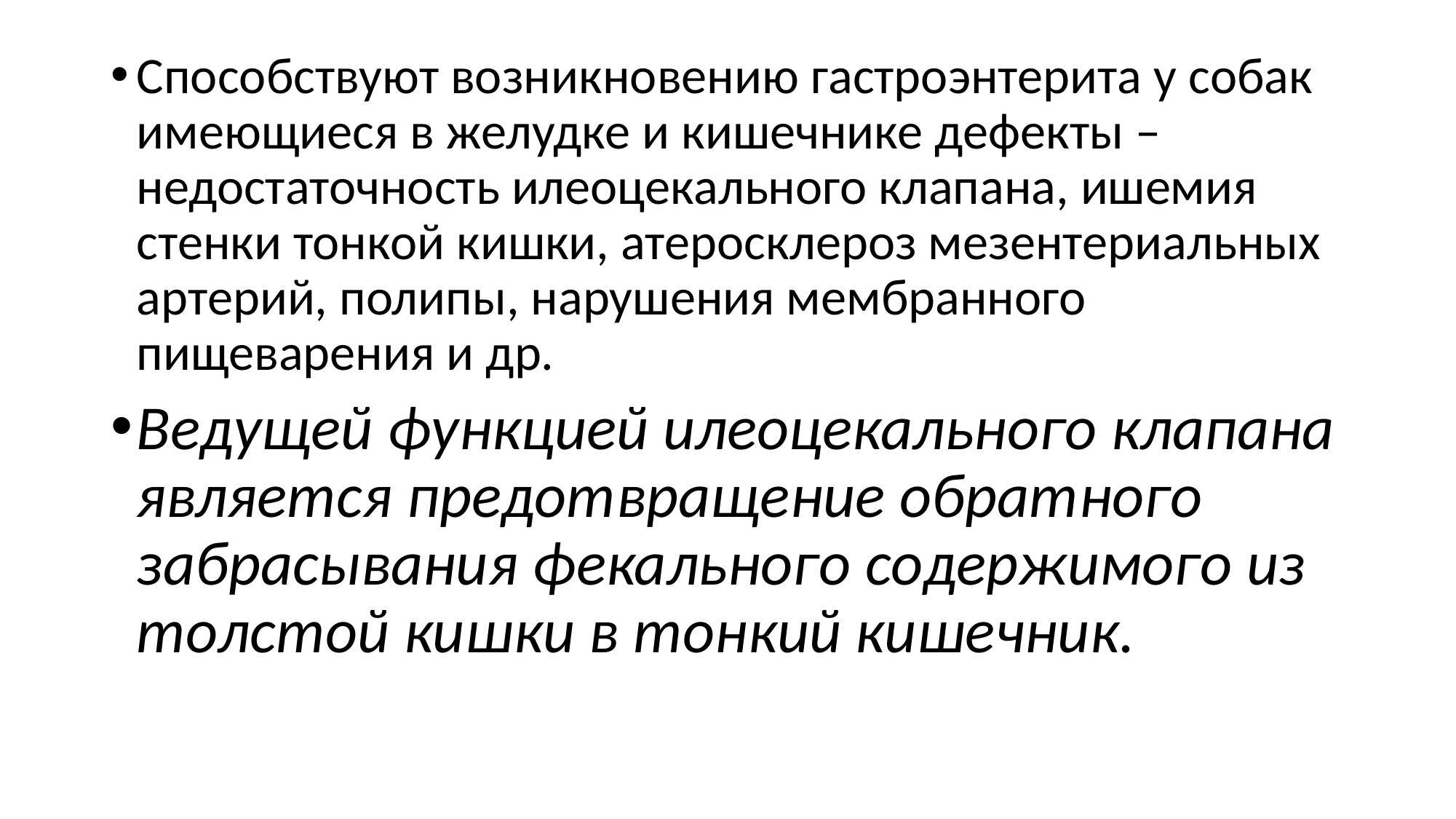

#
Способствуют возникновению гастроэнтерита у собак имеющиеся в желудке и кишечнике дефекты – недостаточность илеоцекального клапана, ишемия стенки тонкой кишки, атеросклероз мезентериальных артерий, полипы, нарушения мембранного пищеварения и др.
Ведущей функцией илеоцекального клапана является предотвращение обратного забрасывания фекального содержимого из толстой кишки в тонкий кишечник.